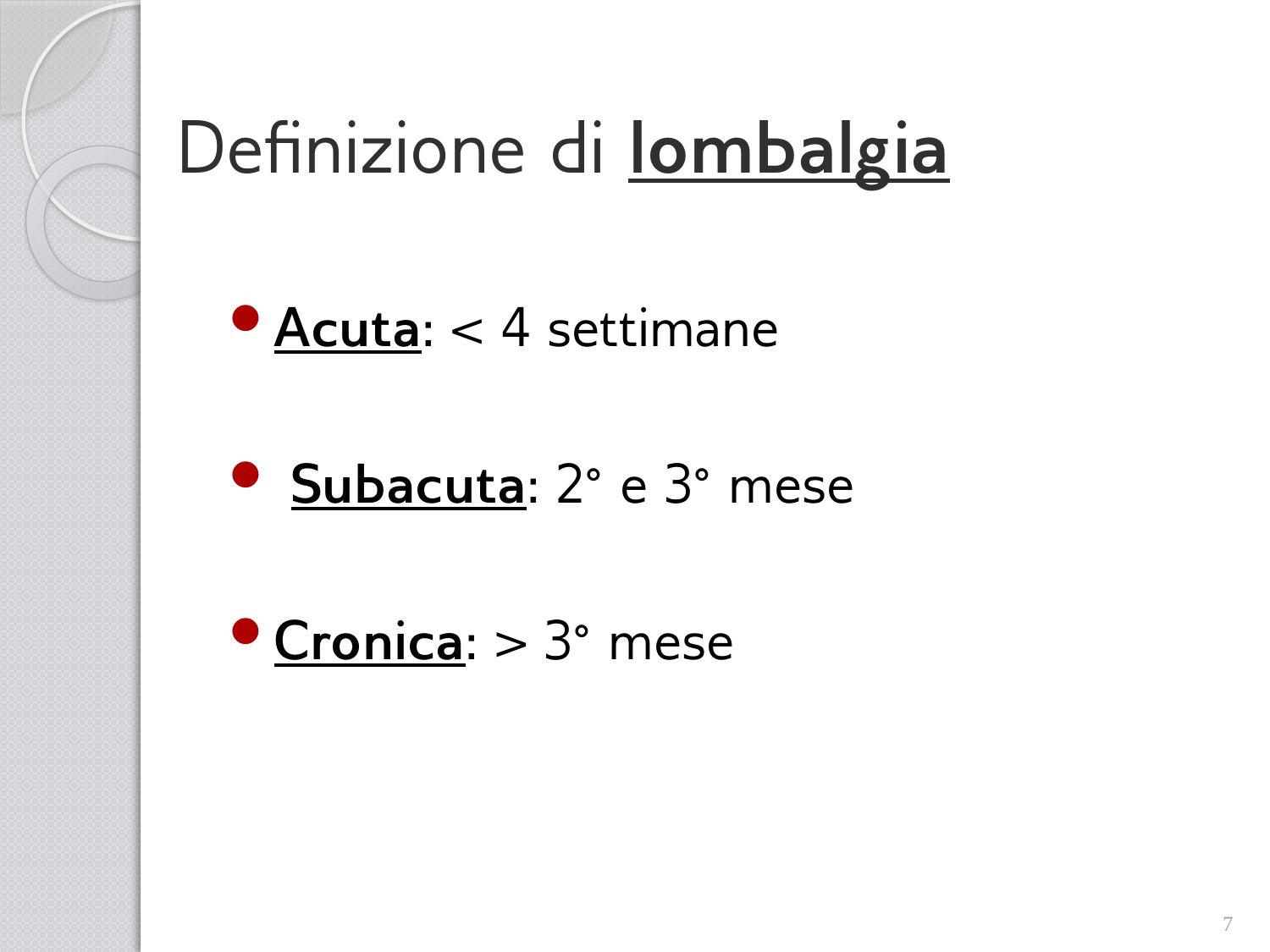

# Definizione di lombalgia
Acuta: < 4 settimane

 Subacuta: 2° e 3° mese

Cronica: > 3° mese
7